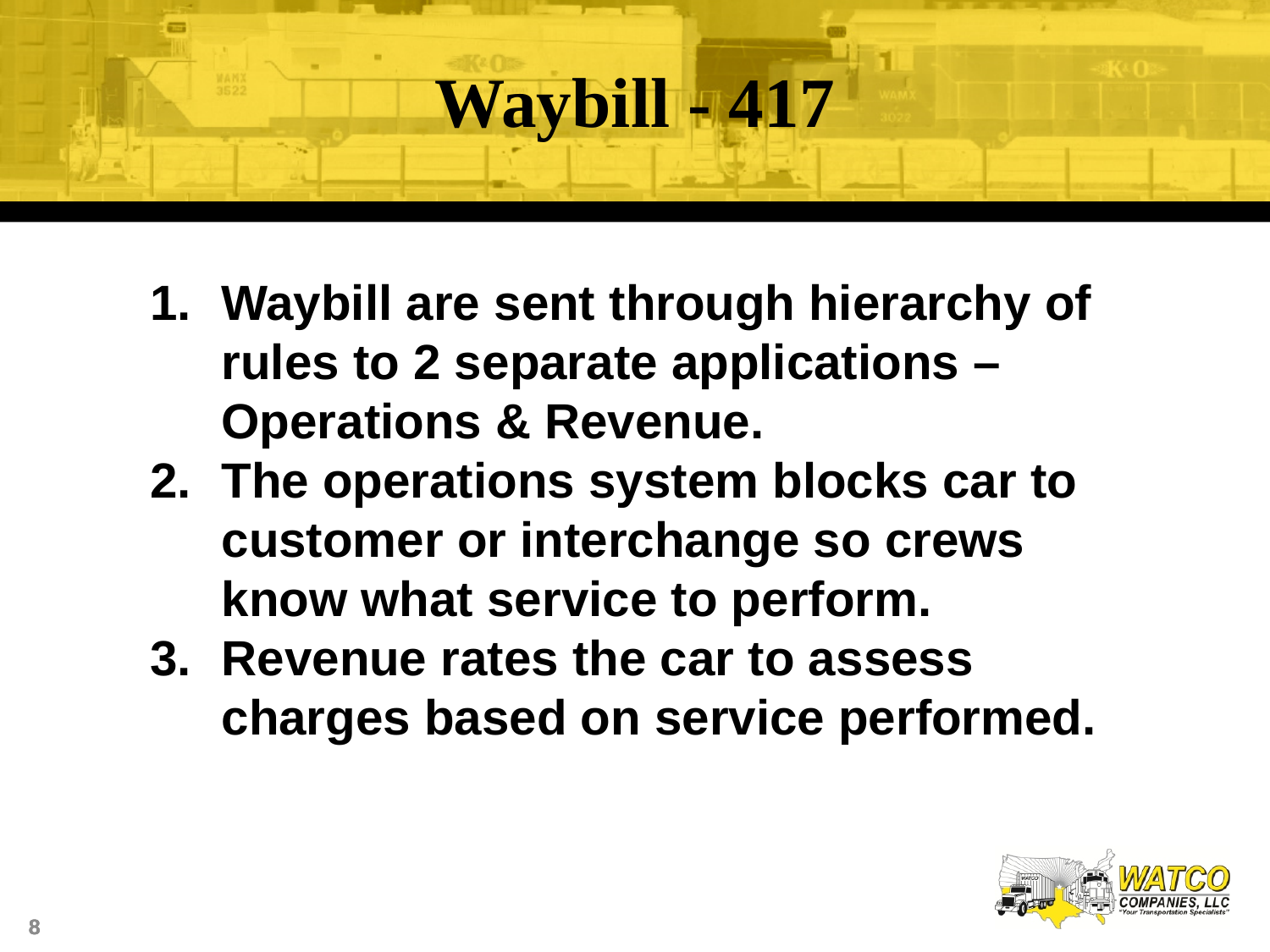

Waybill - 417
Waybill are sent through hierarchy of rules to 2 separate applications – Operations & Revenue.
The operations system blocks car to customer or interchange so crews know what service to perform.
Revenue rates the car to assess charges based on service performed.

8